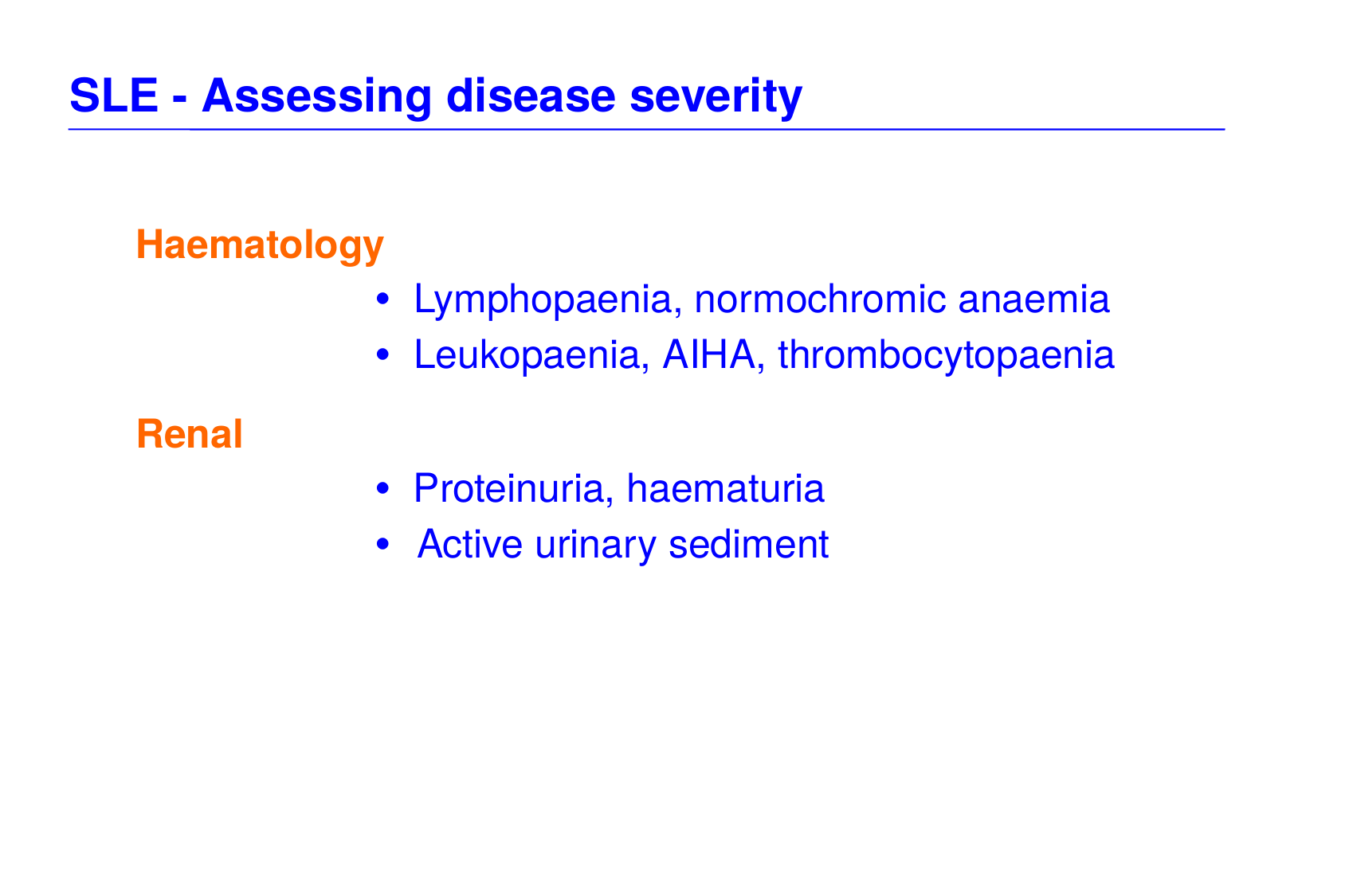

SLE - Assessing disease severity

Haematology
	 	•  Lymphopaenia, normochromic anaemia
	 	•  Leukopaenia, AIHA, thrombocytopaenia
Renal
	 	•  Proteinuria, haematuria
	 	•  Active urinary sediment